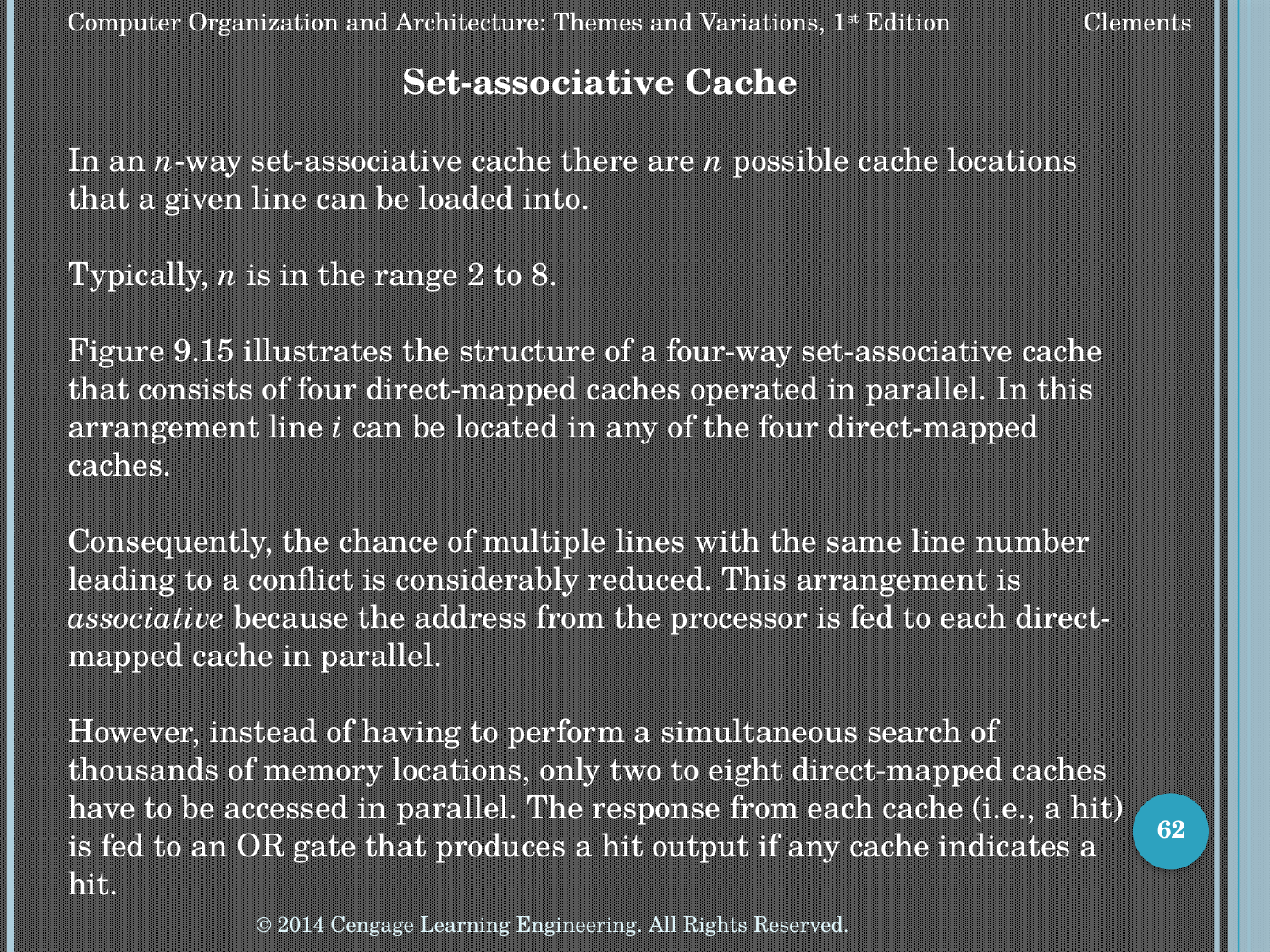

Computer Organization and Architecture: Themes and Variations, 1st Edition 	Clements
Set-associative Cache

In an n-way set-associative cache there are n possible cache locations that a given line can be loaded into.

Typically, n is in the range 2 to 8.

Figure 9.15 illustrates the structure of a four-way set-associative cache that consists of four direct-mapped caches operated in parallel. In this arrangement line i can be located in any of the four direct-mapped caches.

Consequently, the chance of multiple lines with the same line number leading to a conflict is considerably reduced. This arrangement is associative because the address from the processor is fed to each direct-mapped cache in parallel.

However, instead of having to perform a simultaneous search of thousands of memory locations, only two to eight direct-mapped caches have to be accessed in parallel. The response from each cache (i.e., a hit) is fed to an OR gate that produces a hit output if any cache indicates a hit.

62
© 2014 Cengage Learning Engineering. All Rights Reserved.